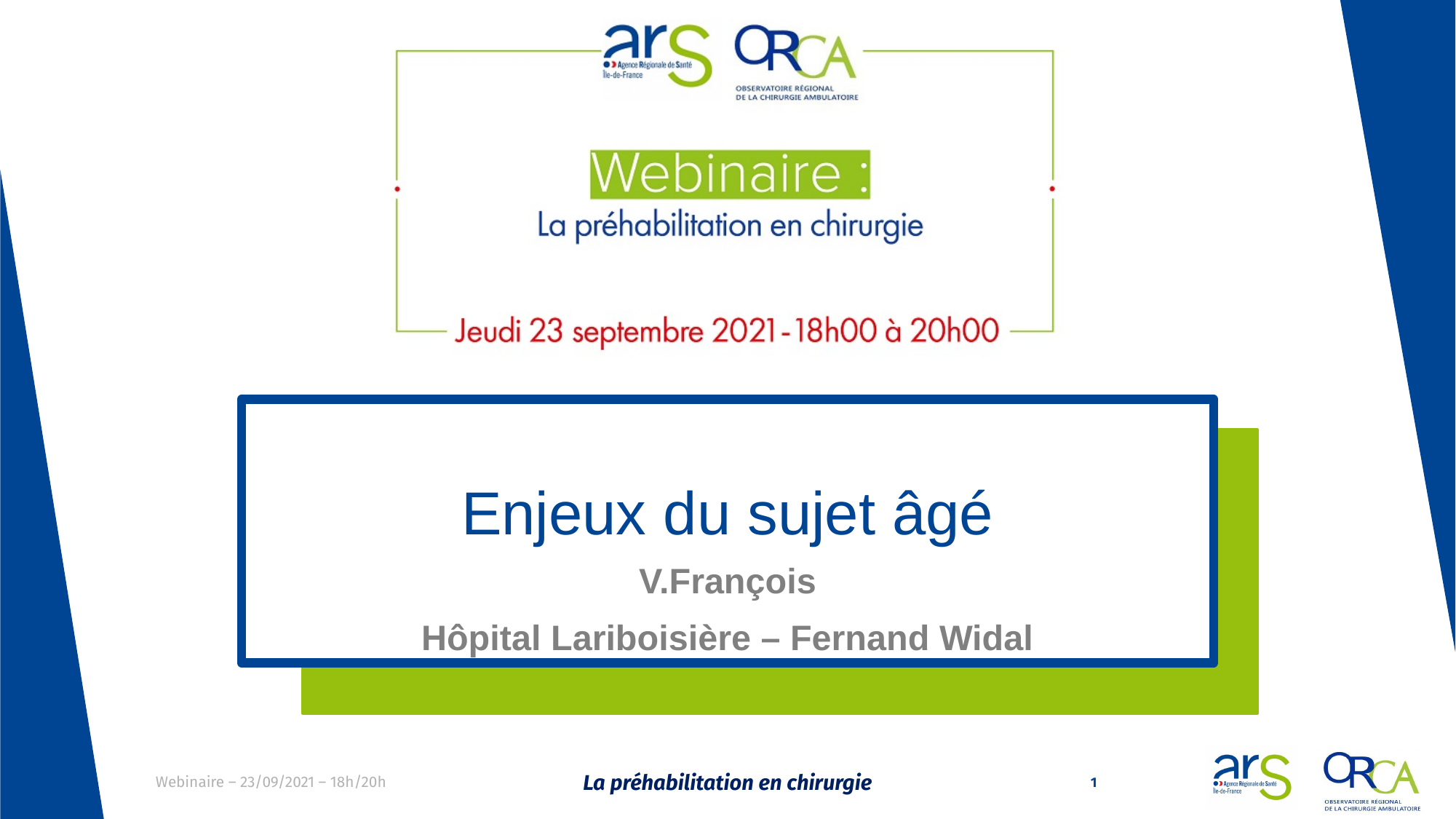

# Enjeux du sujet âgé
V.François
Hôpital Lariboisière – Fernand Widal
La préhabilitation en chirurgie
1
Webinaire – 23/09/2021 – 18h/20h